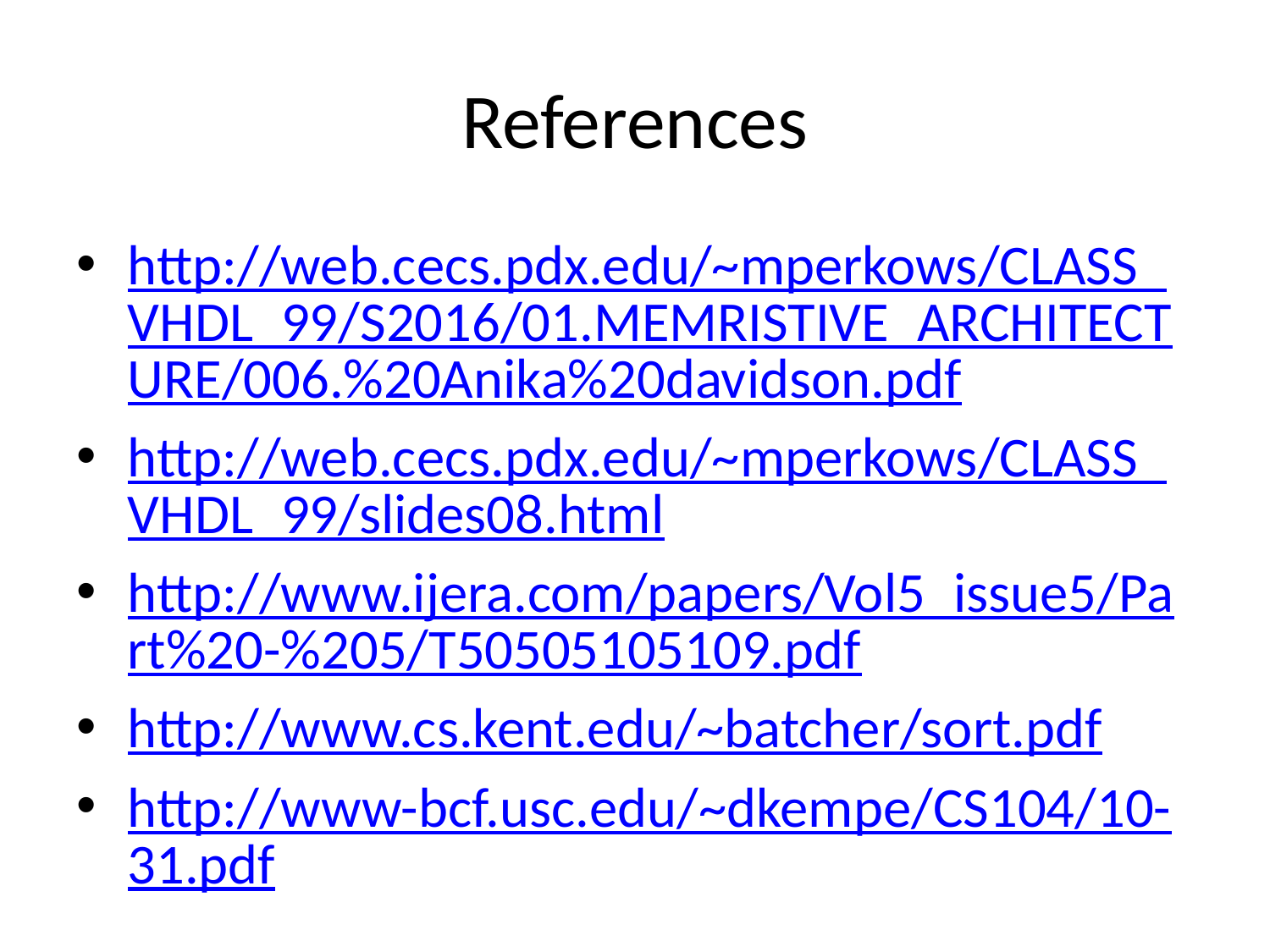

# References
http://web.cecs.pdx.edu/~mperkows/CLASS_VHDL_99/S2016/01.MEMRISTIVE_ARCHITECTURE/006.%20Anika%20davidson.pdf
http://web.cecs.pdx.edu/~mperkows/CLASS_VHDL_99/slides08.html
http://www.ijera.com/papers/Vol5_issue5/Part%20-%205/T50505105109.pdf
http://www.cs.kent.edu/~batcher/sort.pdf
http://www-bcf.usc.edu/~dkempe/CS104/10-31.pdf